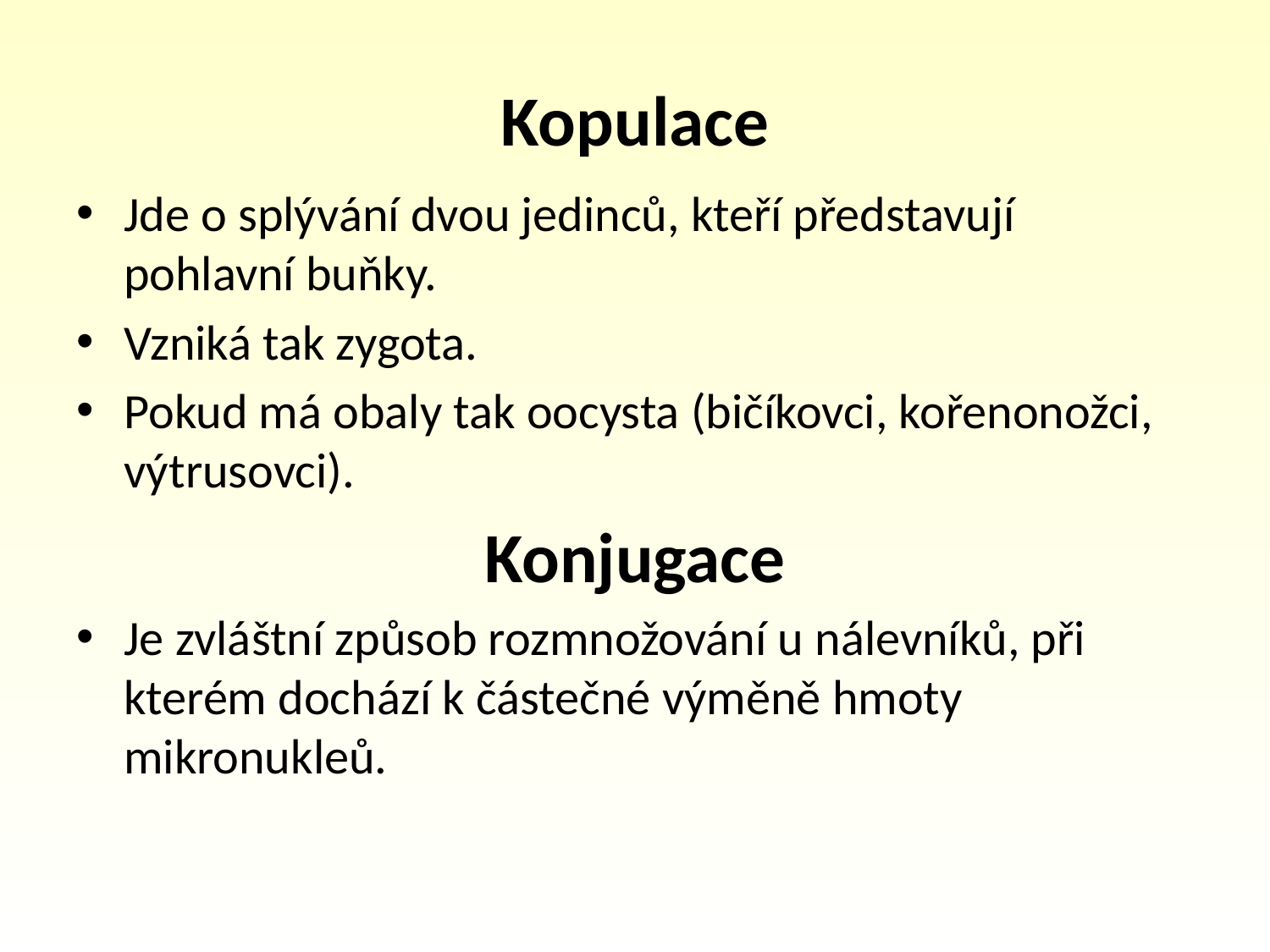

# Kopulace
Jde o splývání dvou jedinců, kteří představují pohlavní buňky.
Vzniká tak zygota.
Pokud má obaly tak oocysta (bičíkovci, kořenonožci, výtrusovci).
Konjugace
Je zvláštní způsob rozmnožování u nálevníků, při kterém dochází k částečné výměně hmoty mikronukleů.